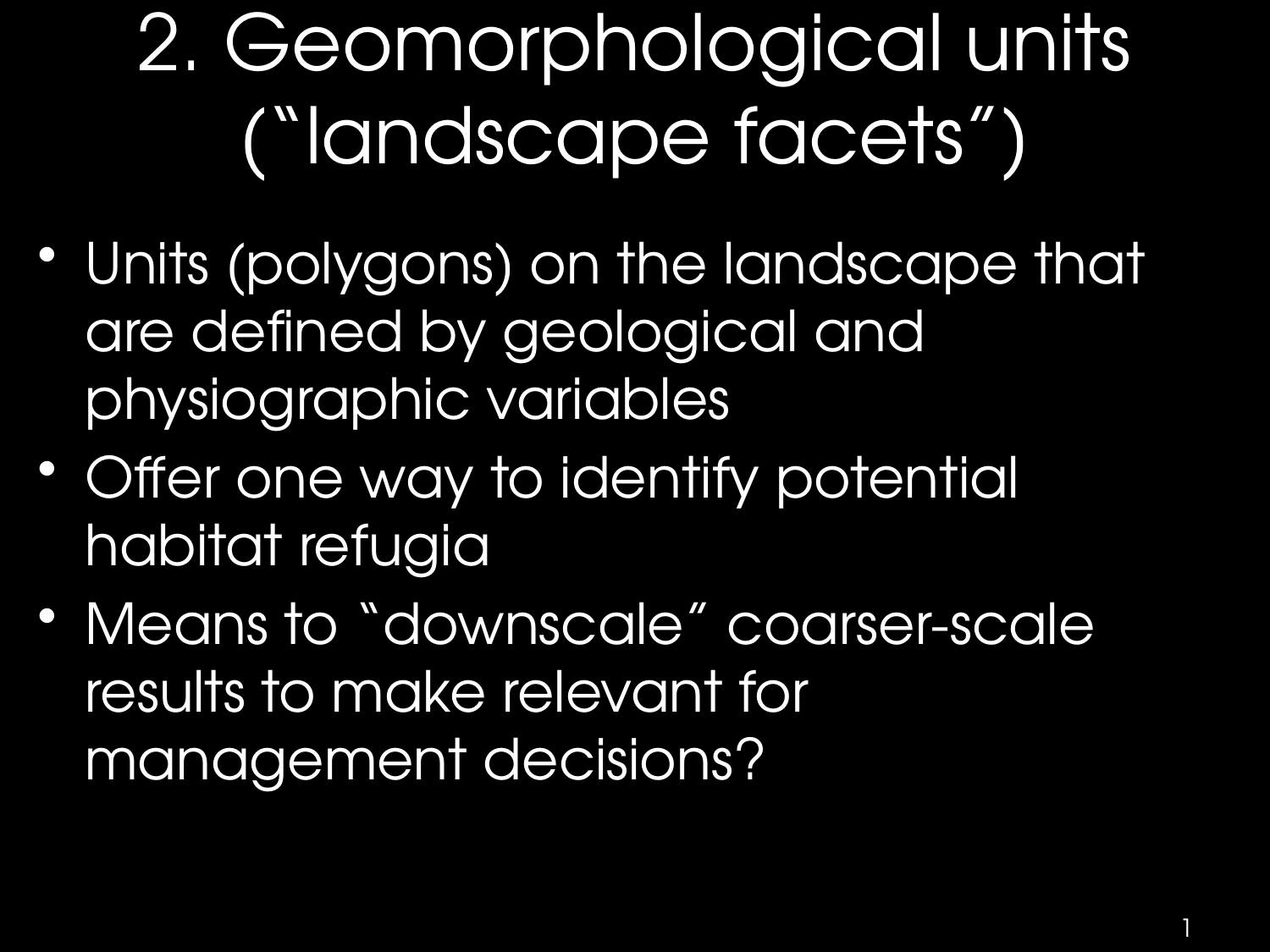

# 2. Geomorphological units (“landscape facets”)
Units (polygons) on the landscape that are defined by geological and physiographic variables
Offer one way to identify potential habitat refugia
Means to “downscale” coarser-scale results to make relevant for management decisions?

1